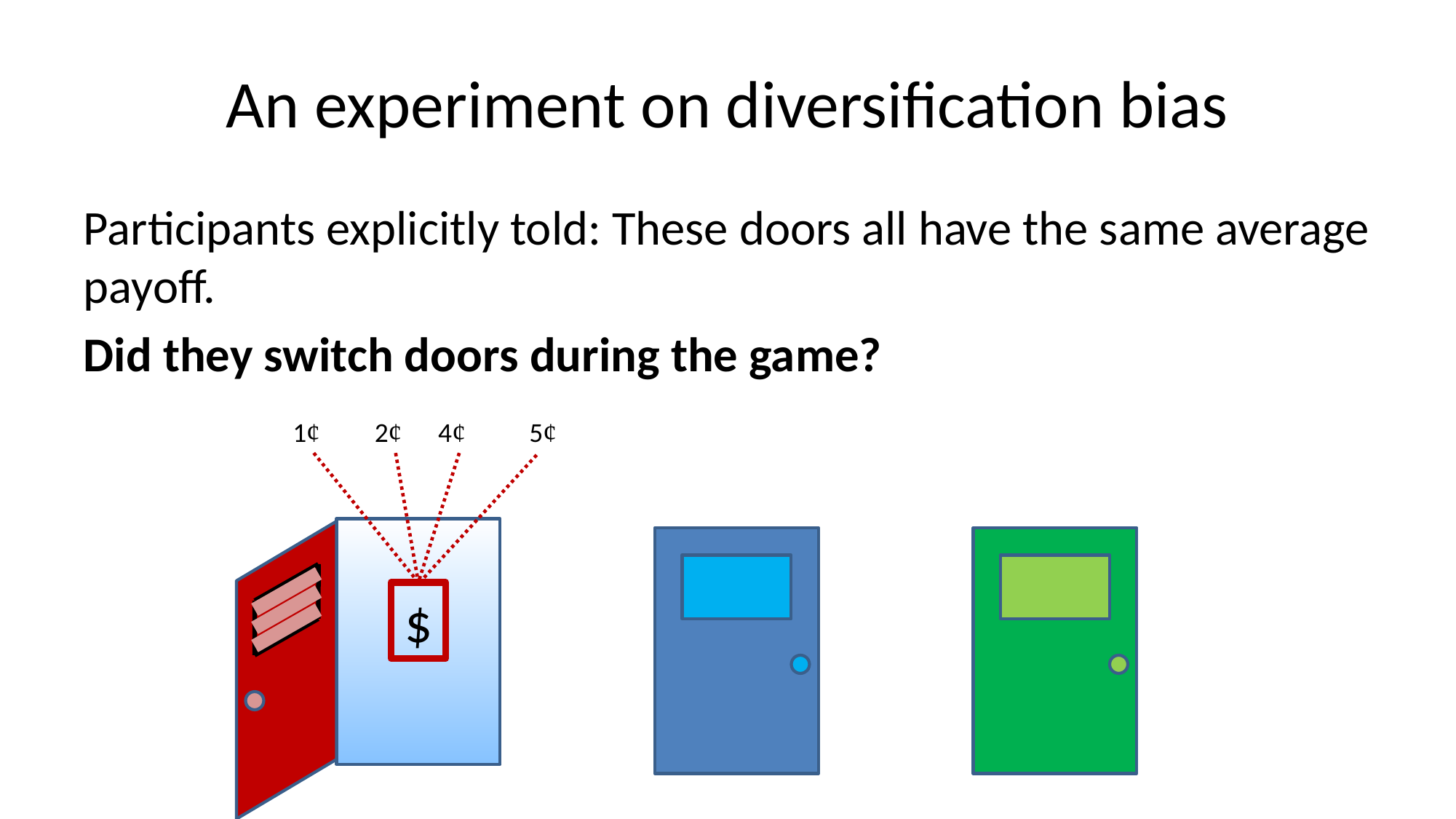

# An experiment on diversification bias
Participants explicitly told: These doors all have the same average payoff.
Did they switch doors during the game?
1¢
2¢
4¢
5¢

$